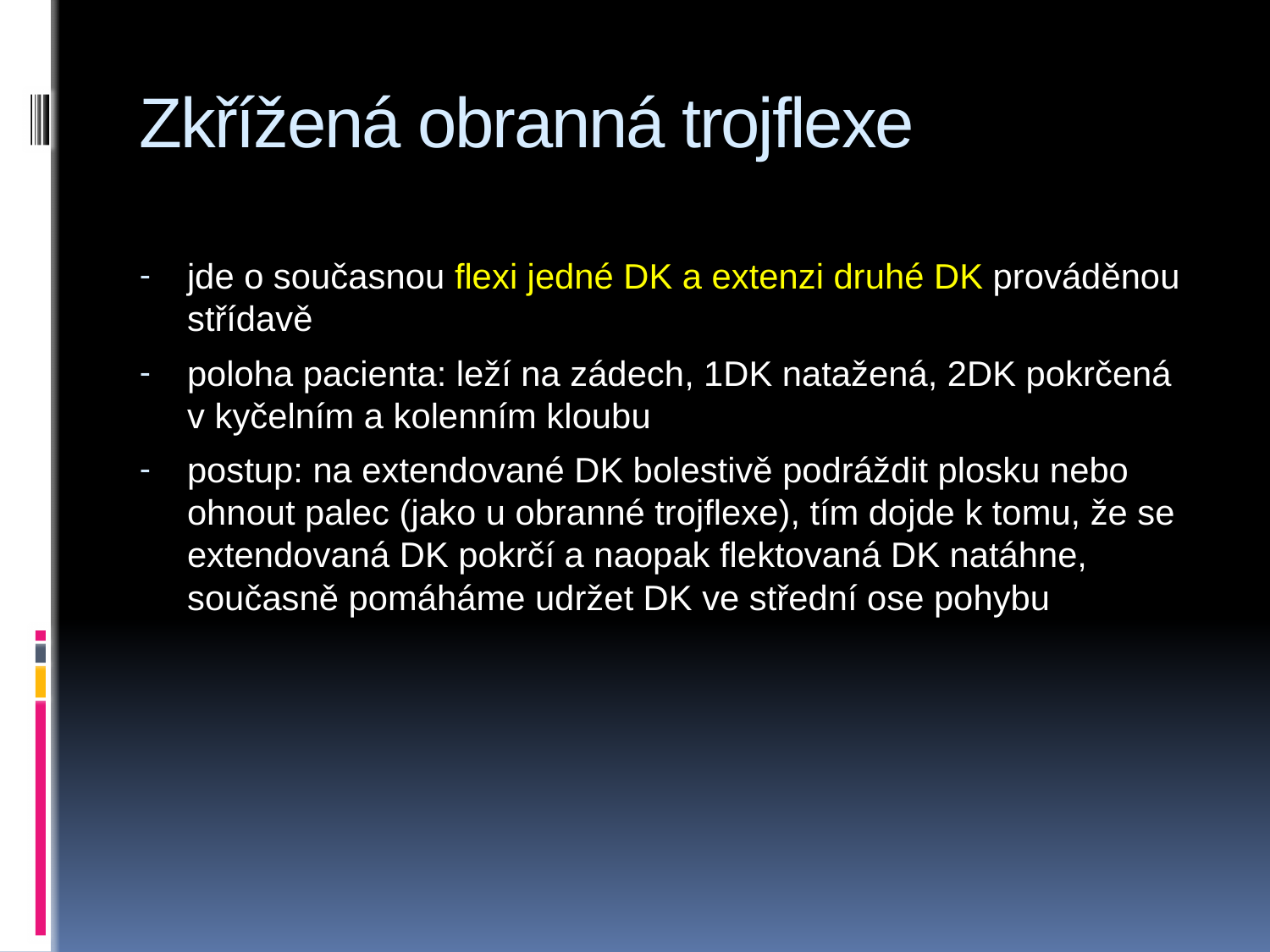

# Zkřížená obranná trojflexe
jde o současnou flexi jedné DK a extenzi druhé DK prováděnou střídavě
poloha pacienta: leží na zádech, 1DK natažená, 2DK pokrčená v kyčelním a kolenním kloubu
postup: na extendované DK bolestivě podráždit plosku nebo ohnout palec (jako u obranné trojflexe), tím dojde k tomu, že se extendovaná DK pokrčí a naopak flektovaná DK natáhne, současně pomáháme udržet DK ve střední ose pohybu